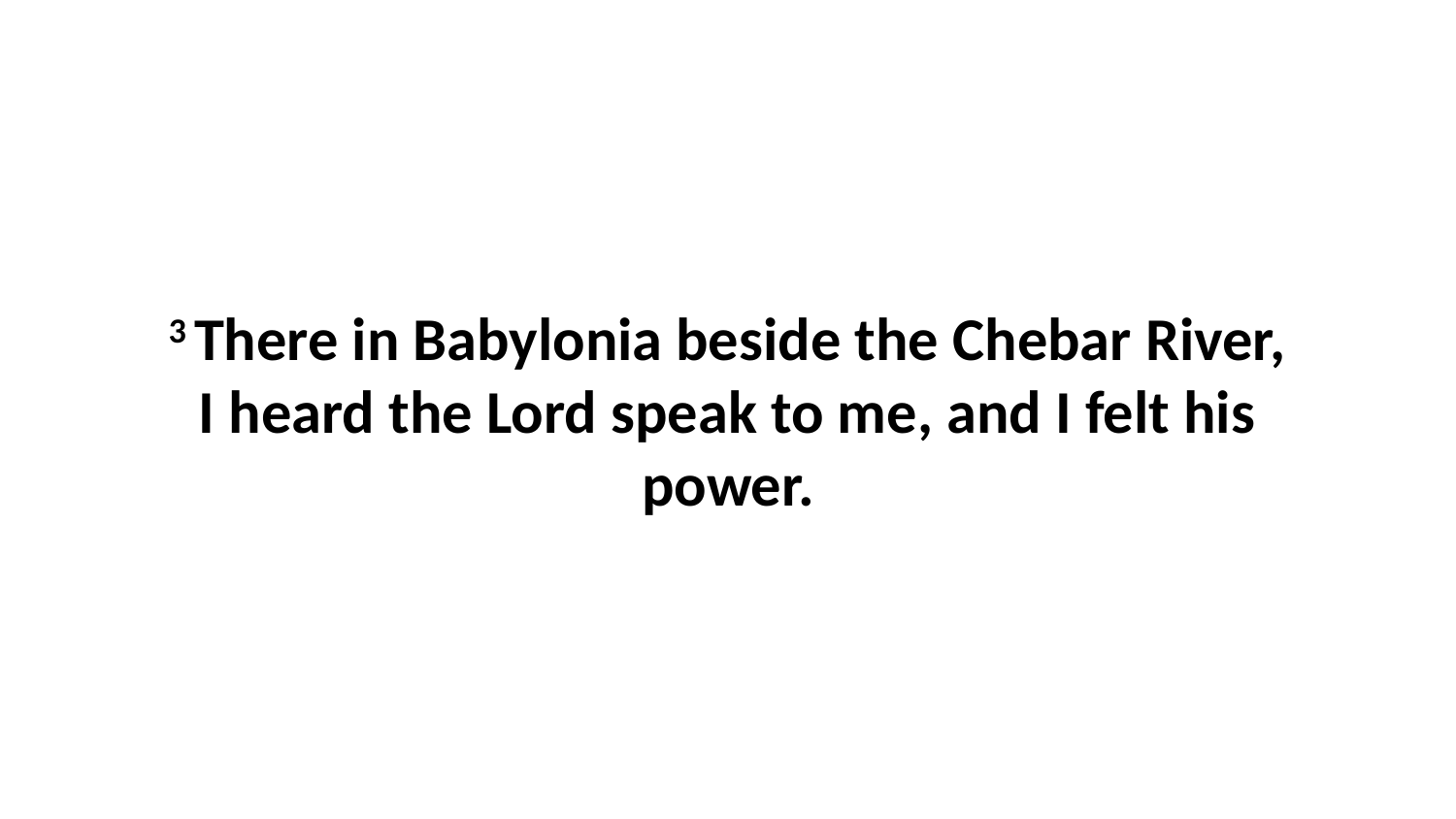

3 There in Babylonia beside the Chebar River, I heard the Lord speak to me, and I felt his power.